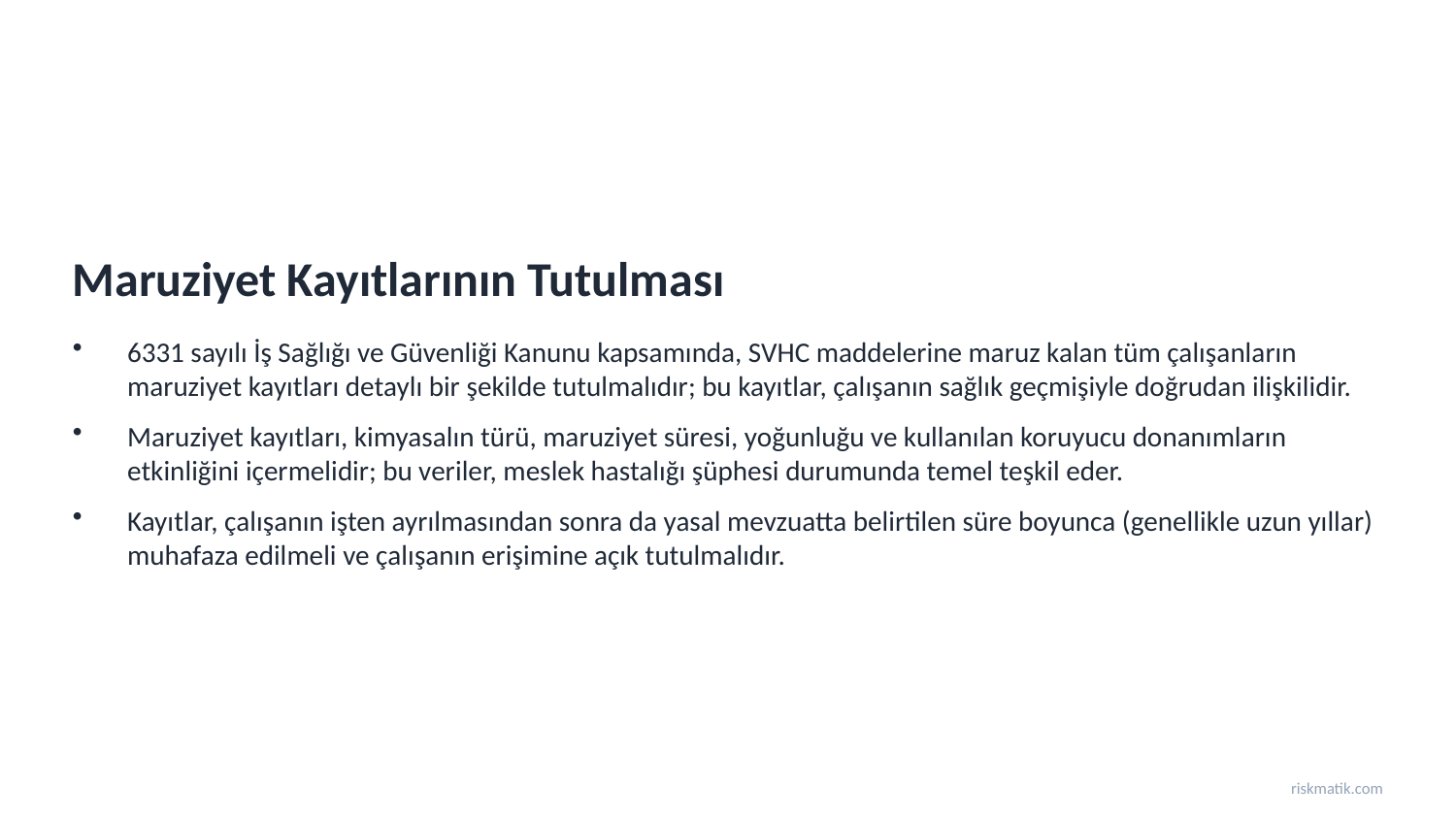

Maruziyet Kayıtlarının Tutulması
6331 sayılı İş Sağlığı ve Güvenliği Kanunu kapsamında, SVHC maddelerine maruz kalan tüm çalışanların maruziyet kayıtları detaylı bir şekilde tutulmalıdır; bu kayıtlar, çalışanın sağlık geçmişiyle doğrudan ilişkilidir.
Maruziyet kayıtları, kimyasalın türü, maruziyet süresi, yoğunluğu ve kullanılan koruyucu donanımların etkinliğini içermelidir; bu veriler, meslek hastalığı şüphesi durumunda temel teşkil eder.
Kayıtlar, çalışanın işten ayrılmasından sonra da yasal mevzuatta belirtilen süre boyunca (genellikle uzun yıllar) muhafaza edilmeli ve çalışanın erişimine açık tutulmalıdır.
riskmatik.com